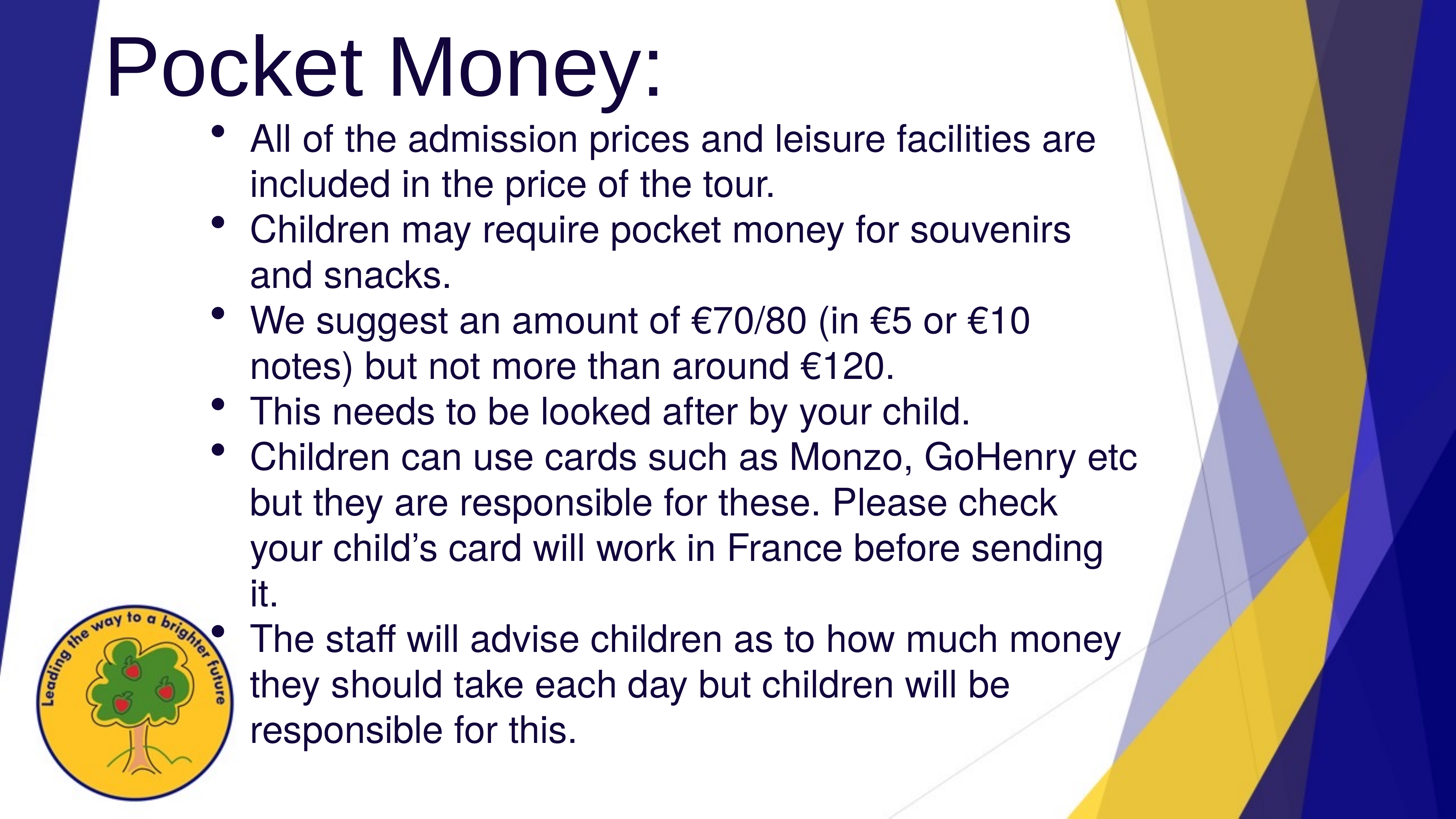

Pocket Money:

All of the admission prices and leisure facilities are included in the price of the tour.
Children may require pocket money for souvenirs and snacks.
We suggest an amount of €70/80 (in €5 or €10 notes) but not more than around €120.
This needs to be looked after by your child.
Children can use cards such as Monzo, GoHenry etc but they are responsible for these. Please check your child’s card will work in France before sending it.
The staff will advise children as to how much money they should take each day but children will be responsible for this.